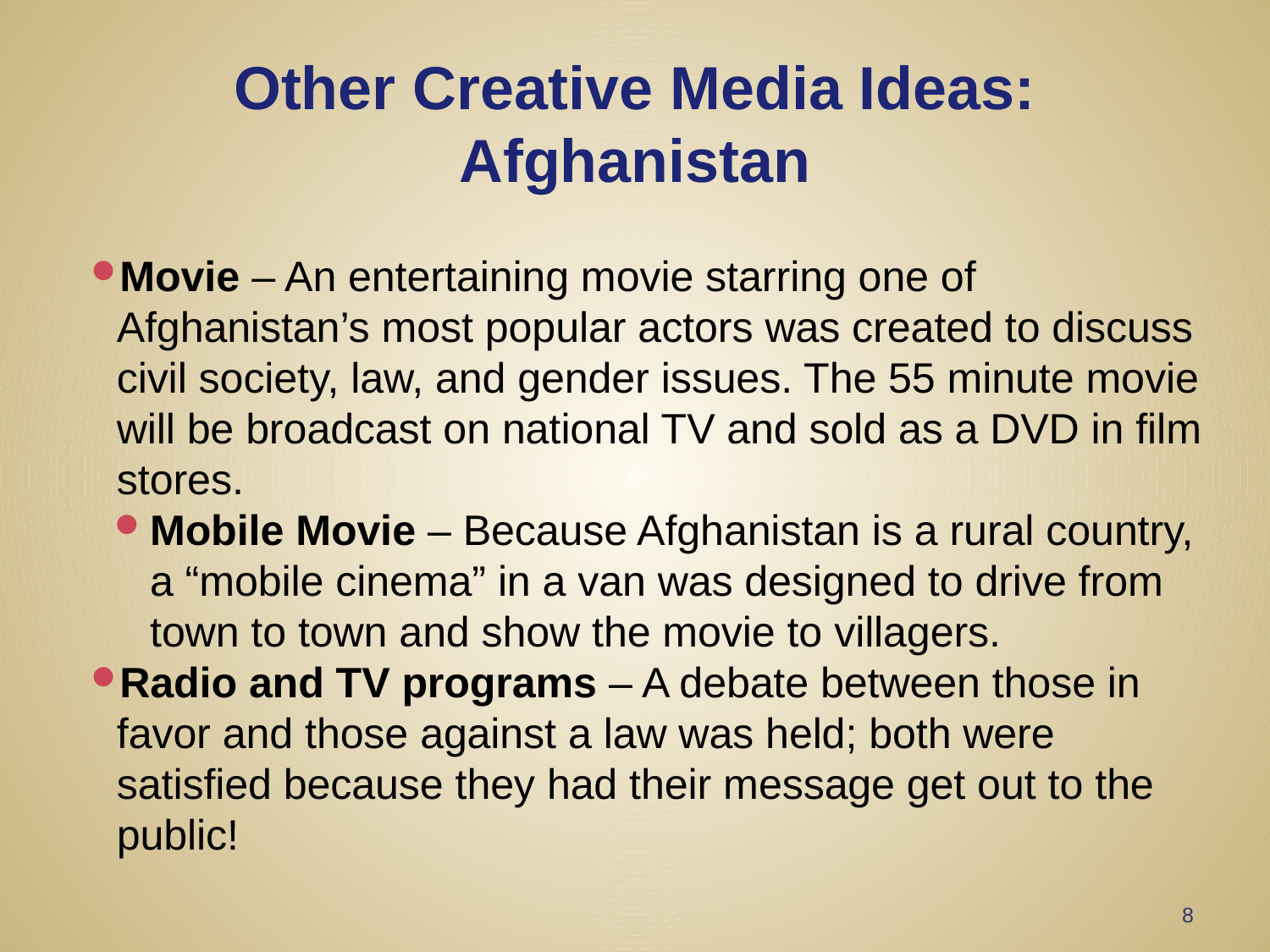

# Other Creative Media Ideas: Afghanistan

Movie – An entertaining movie starring one of Afghanistan’s most popular actors was created to discuss civil society, law, and gender issues. The 55 minute movie will be broadcast on national TV and sold as a DVD in film stores.
Mobile Movie – Because Afghanistan is a rural country, a “mobile cinema” in a van was designed to drive from town to town and show the movie to villagers.
Radio and TV programs – A debate between those in favor and those against a law was held; both were satisfied because they had their message get out to the public!

8